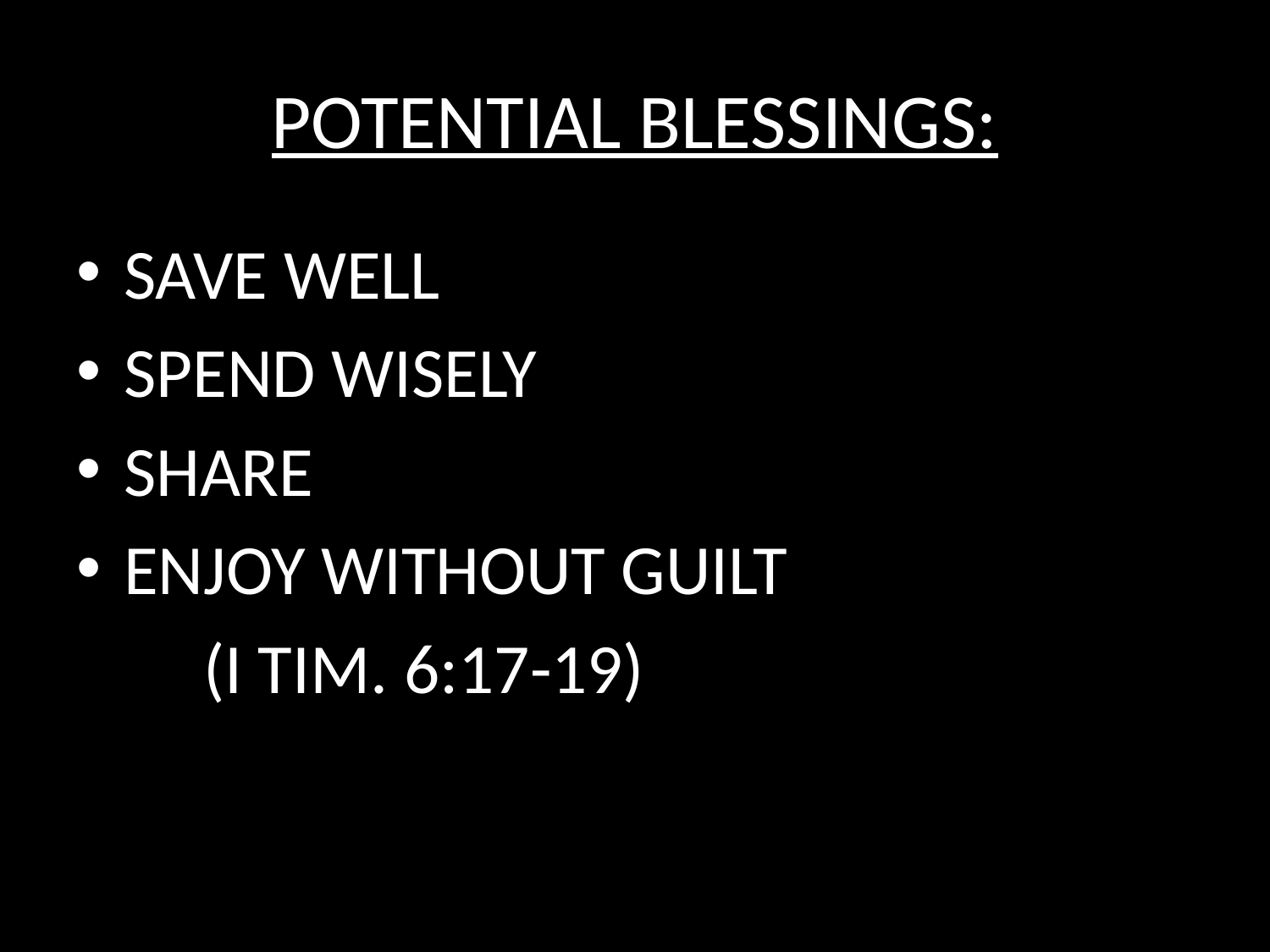

# POTENTIAL BLESSINGS:
SAVE WELL
SPEND WISELY
SHARE
ENJOY WITHOUT GUILT
	(I TIM. 6:17-19)